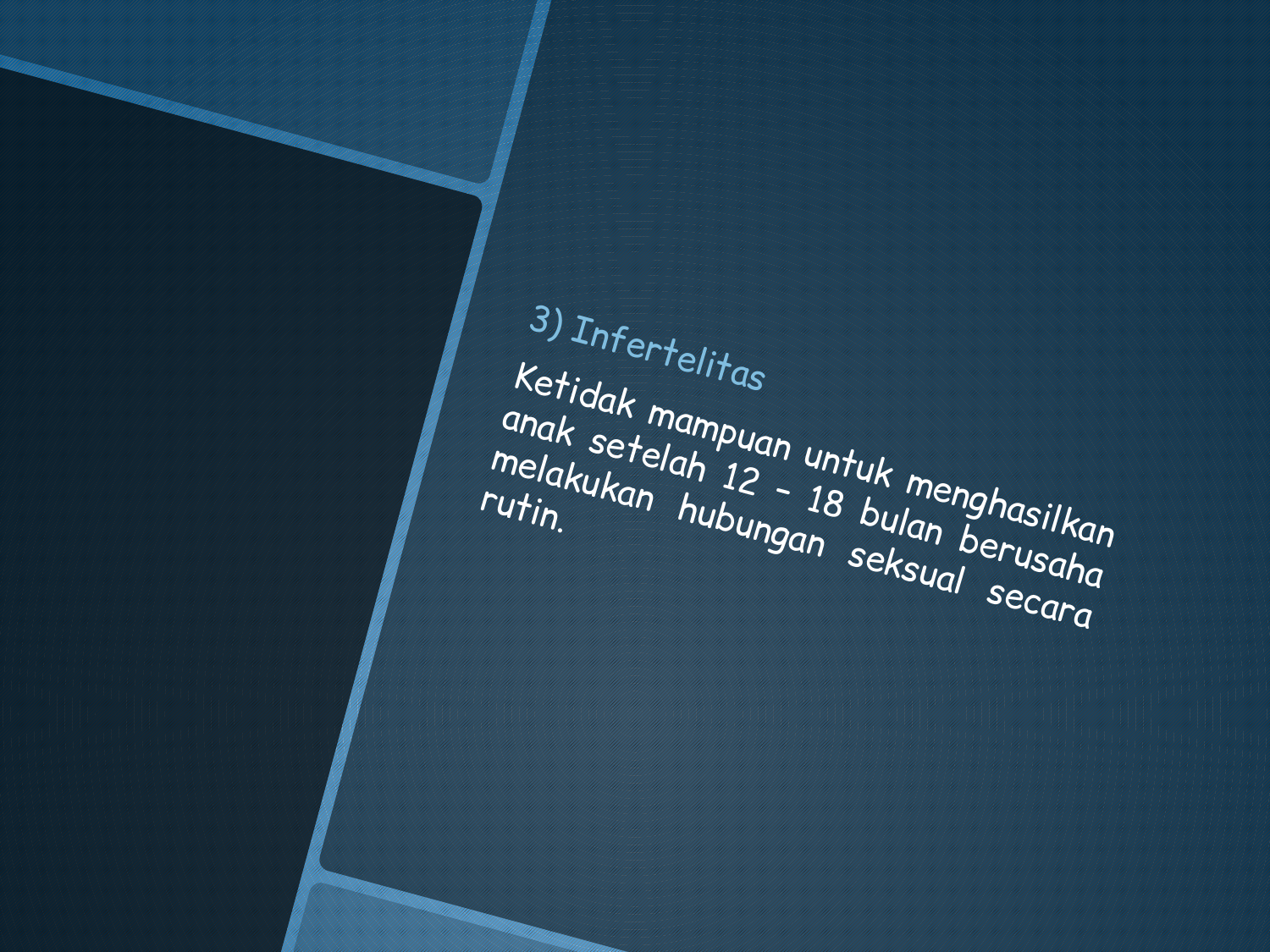

3) Infertelitas
Ketidak mampuan untuk menghasilkan anak setelah 12 – 18 bulan berusaha melakukan hubungan seksual secara rutin.
#